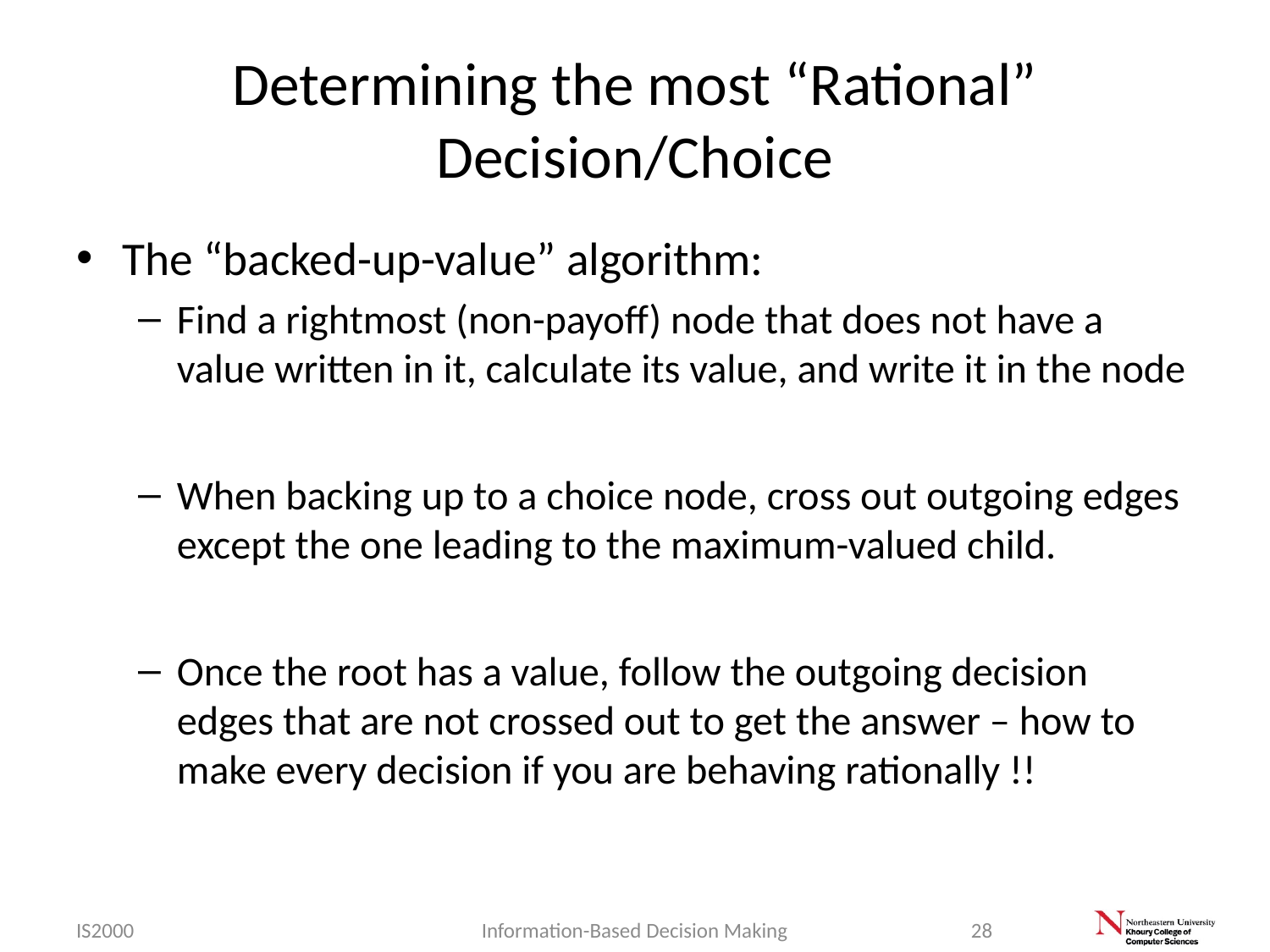

# Determining the most “Rational” Decision/Choice
The “backed-up-value” algorithm:
Find a rightmost (non-payoff) node that does not have a value written in it, calculate its value, and write it in the node

When backing up to a choice node, cross out outgoing edges except the one leading to the maximum-valued child.

Once the root has a value, follow the outgoing decision edges that are not crossed out to get the answer – how to make every decision if you are behaving rationally !!
IS2000
Information-Based Decision Making
28